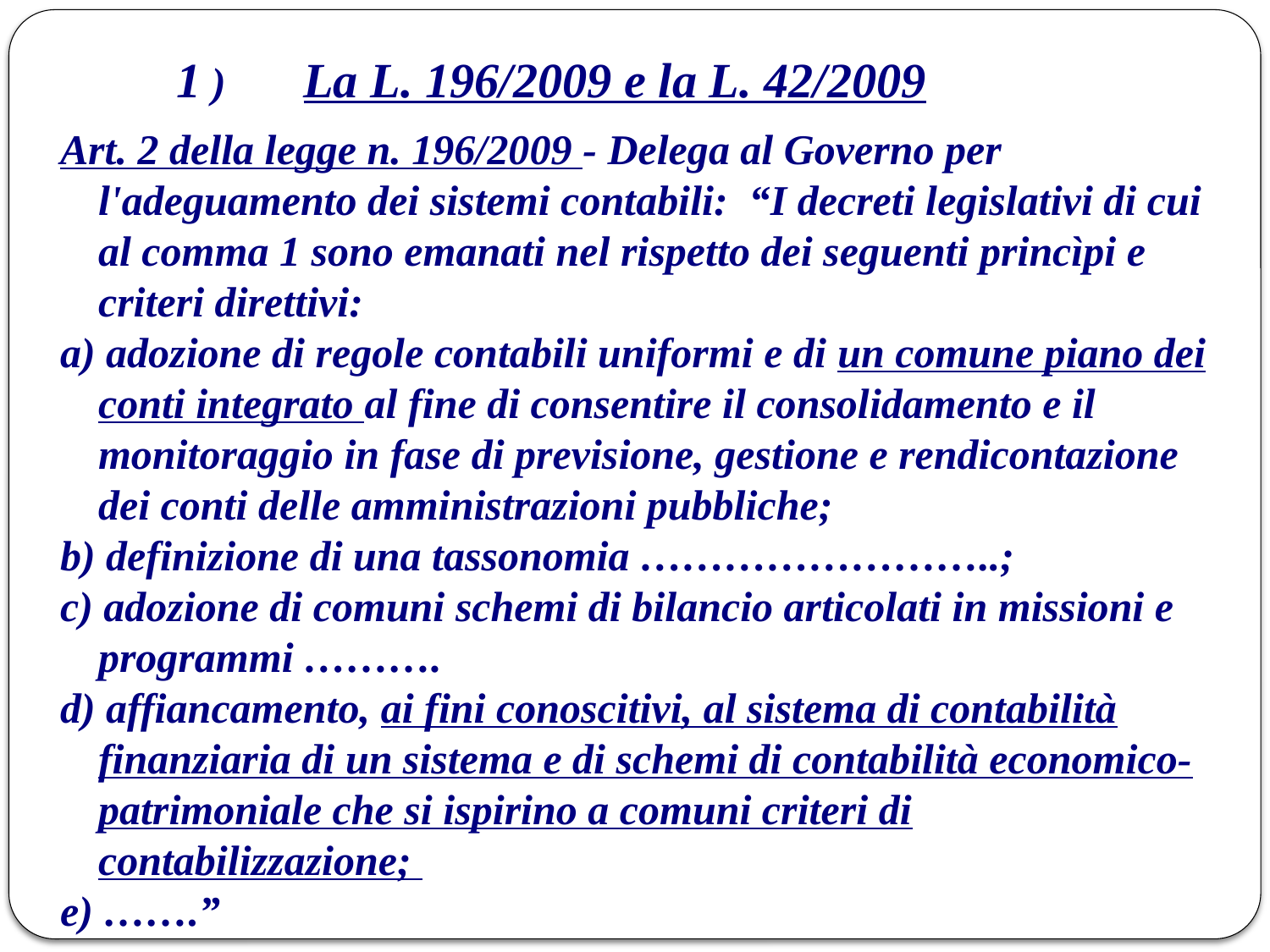

# 1 ) 	La L. 196/2009 e la L. 42/2009
Art. 2 della legge n. 196/2009 - Delega al Governo per l'adeguamento dei sistemi contabili:  “I decreti legislativi di cui al comma 1 sono emanati nel rispetto dei seguenti princìpi e criteri direttivi:
a) adozione di regole contabili uniformi e di un comune piano dei conti integrato al fine di consentire il consolidamento e il monitoraggio in fase di previsione, gestione e rendicontazione dei conti delle amministrazioni pubbliche;
b) definizione di una tassonomia ……………………..;
c) adozione di comuni schemi di bilancio articolati in missioni e programmi ……….
d) affiancamento, ai fini conoscitivi, al sistema di contabilità finanziaria di un sistema e di schemi di contabilità economico- patrimoniale che si ispirino a comuni criteri di contabilizzazione;
e) …….”